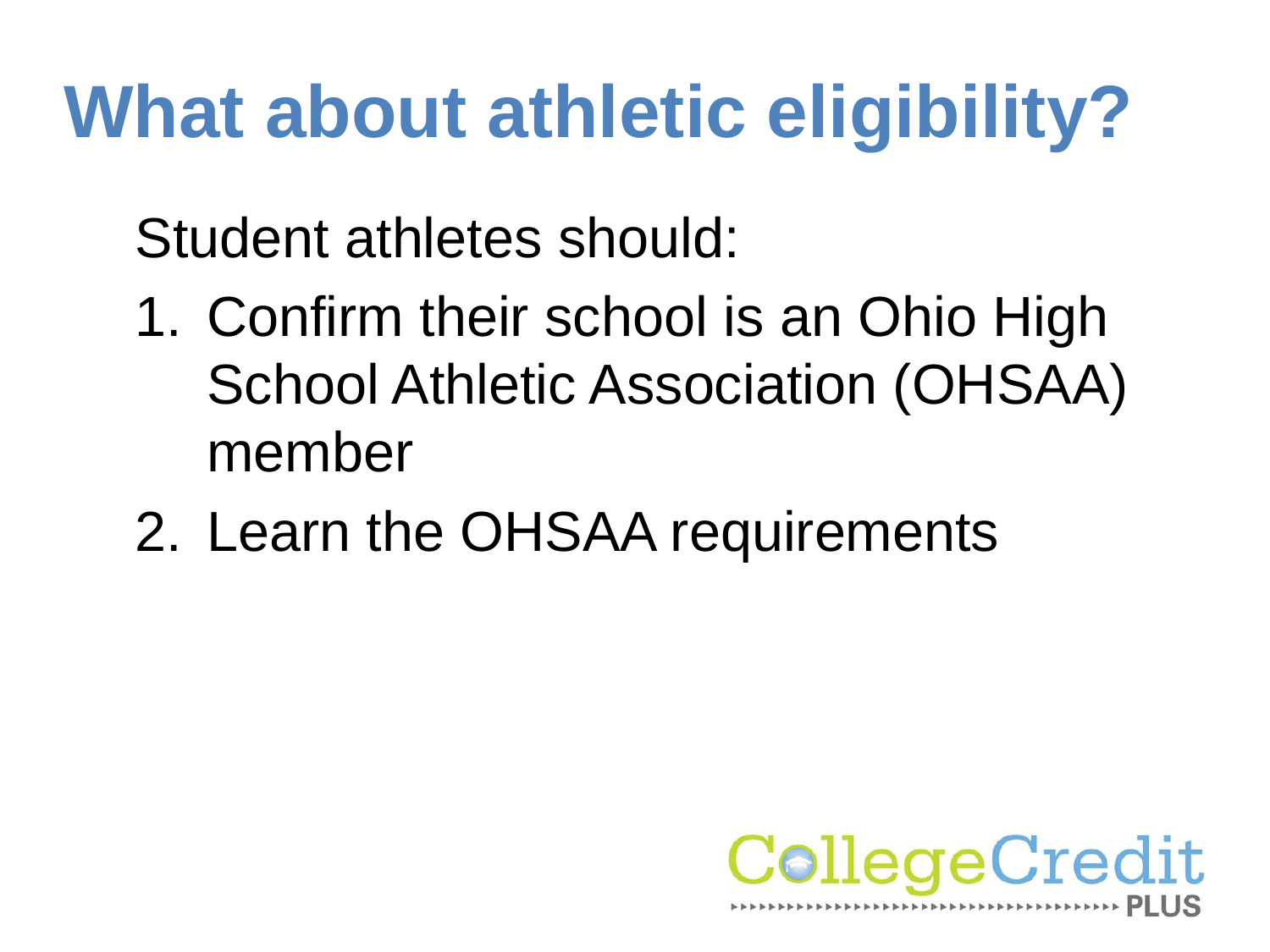

# What about athletic eligibility?
Student athletes should:
Confirm their school is an Ohio High School Athletic Association (OHSAA) member
Learn the OHSAA requirements